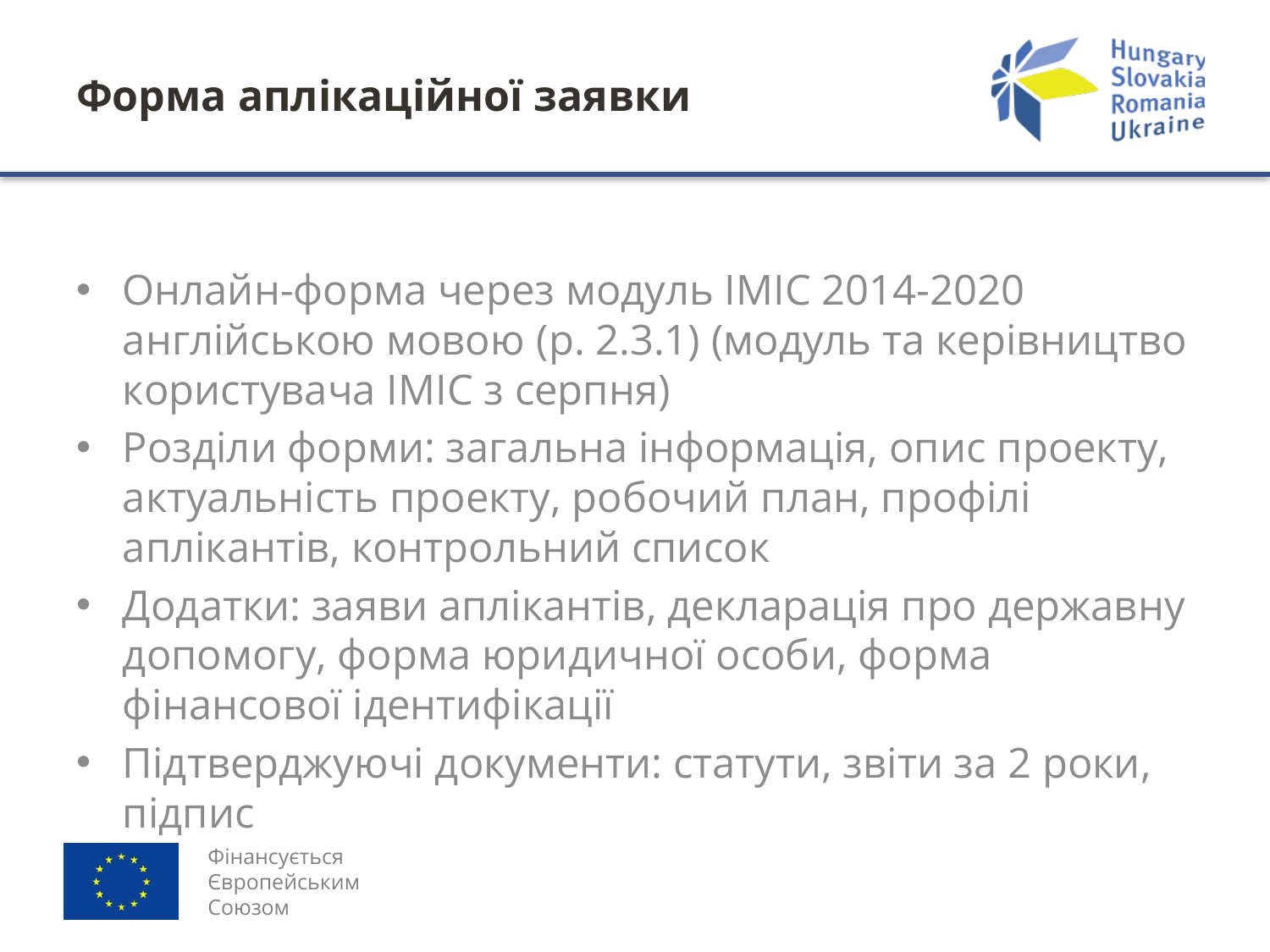

# Форма аплікаційної заявки
Онлайн-форма через модуль ІМІС 2014-2020 англійською мовою (р. 2.3.1) (модуль та керівництво користувача ІМІС з серпня)
Розділи форми: загальна інформація, опис проекту, актуальність проекту, робочий план, профілі аплікантів, контрольний список
Додатки: заяви аплікантів, декларація про державну допомогу, форма юридичної особи, форма фінансової ідентифікації
Підтверджуючі документи: статути, звіти за 2 роки, підпис